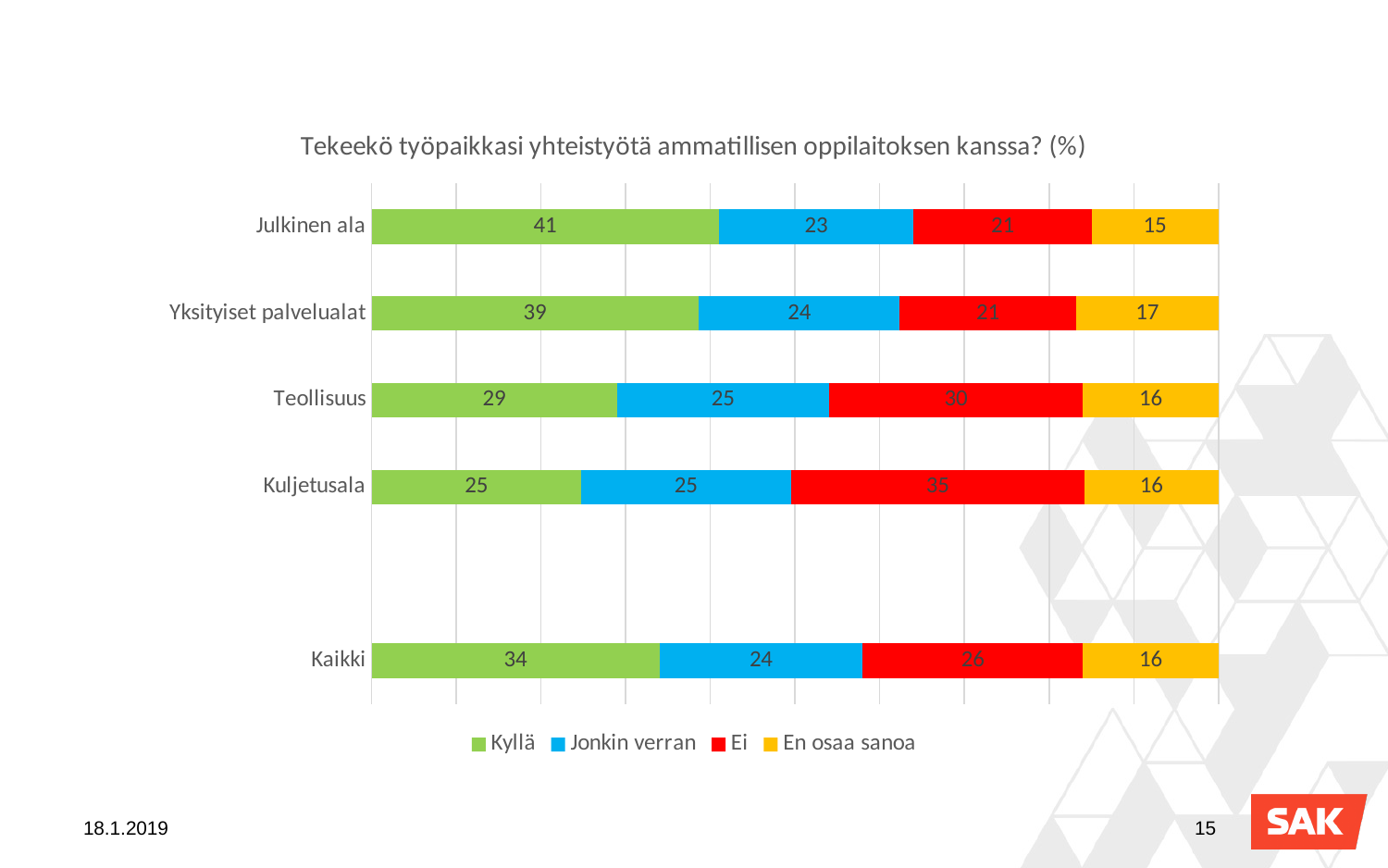

### Chart: Tekeekö työpaikkasi yhteistyötä ammatillisen oppilaitoksen kanssa? (%)

| Category | Kyllä | Jonkin verran | Ei | En osaa sanoa |
|---|---|---|---|---|
| Julkinen ala | 41.0 | 23.0 | 21.0 | 15.0 |
| Yksityiset palvelualat | 39.0 | 24.0 | 21.0 | 17.0 |
| Teollisuus | 29.0 | 25.0 | 30.0 | 16.0 |
| Kuljetusala | 25.0 | 25.0 | 35.0 | 16.0 |
|  | None | None | None | None |
| Kaikki | 34.0 | 24.0 | 26.0 | 16.0 |
18.1.2019
15